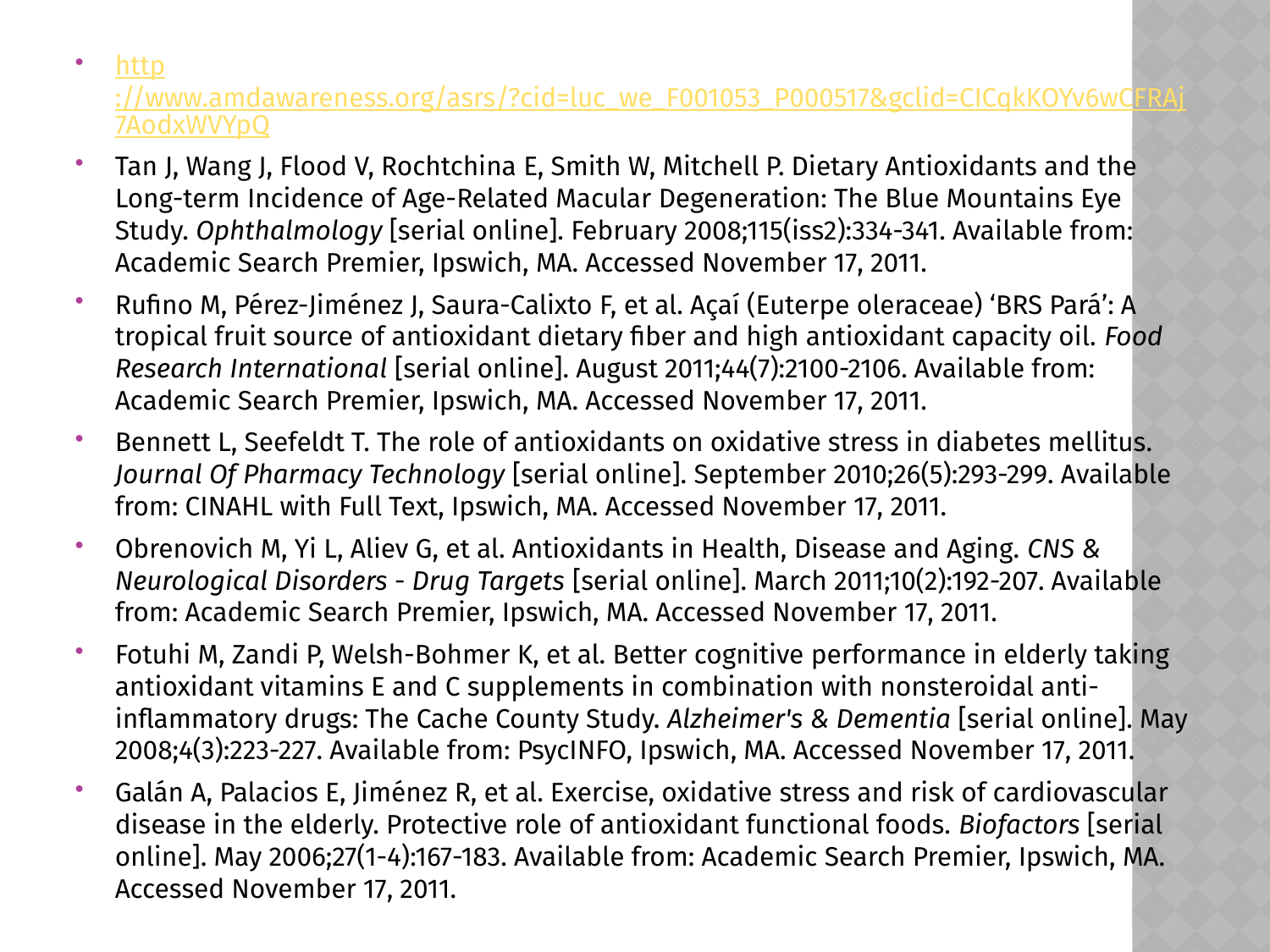

http://www.amdawareness.org/asrs/?cid=luc_we_F001053_P000517&gclid=CICqkKOYv6wCFRAj7AodxWVYpQ
Tan J, Wang J, Flood V, Rochtchina E, Smith W, Mitchell P. Dietary Antioxidants and the Long-term Incidence of Age-Related Macular Degeneration: The Blue Mountains Eye Study. Ophthalmology [serial online]. February 2008;115(iss2):334-341. Available from: Academic Search Premier, Ipswich, MA. Accessed November 17, 2011.
Rufino M, Pérez-Jiménez J, Saura-Calixto F, et al. Açaí (Euterpe oleraceae) ‘BRS Pará’: A tropical fruit source of antioxidant dietary fiber and high antioxidant capacity oil. Food Research International [serial online]. August 2011;44(7):2100-2106. Available from: Academic Search Premier, Ipswich, MA. Accessed November 17, 2011.
Bennett L, Seefeldt T. The role of antioxidants on oxidative stress in diabetes mellitus. Journal Of Pharmacy Technology [serial online]. September 2010;26(5):293-299. Available from: CINAHL with Full Text, Ipswich, MA. Accessed November 17, 2011.
Obrenovich M, Yi L, Aliev G, et al. Antioxidants in Health, Disease and Aging. CNS & Neurological Disorders - Drug Targets [serial online]. March 2011;10(2):192-207. Available from: Academic Search Premier, Ipswich, MA. Accessed November 17, 2011.
Fotuhi M, Zandi P, Welsh-Bohmer K, et al. Better cognitive performance in elderly taking antioxidant vitamins E and C supplements in combination with nonsteroidal anti-inflammatory drugs: The Cache County Study. Alzheimer's & Dementia [serial online]. May 2008;4(3):223-227. Available from: PsycINFO, Ipswich, MA. Accessed November 17, 2011.
Galán A, Palacios E, Jiménez R, et al. Exercise, oxidative stress and risk of cardiovascular disease in the elderly. Protective role of antioxidant functional foods. Biofactors [serial online]. May 2006;27(1-4):167-183. Available from: Academic Search Premier, Ipswich, MA. Accessed November 17, 2011.